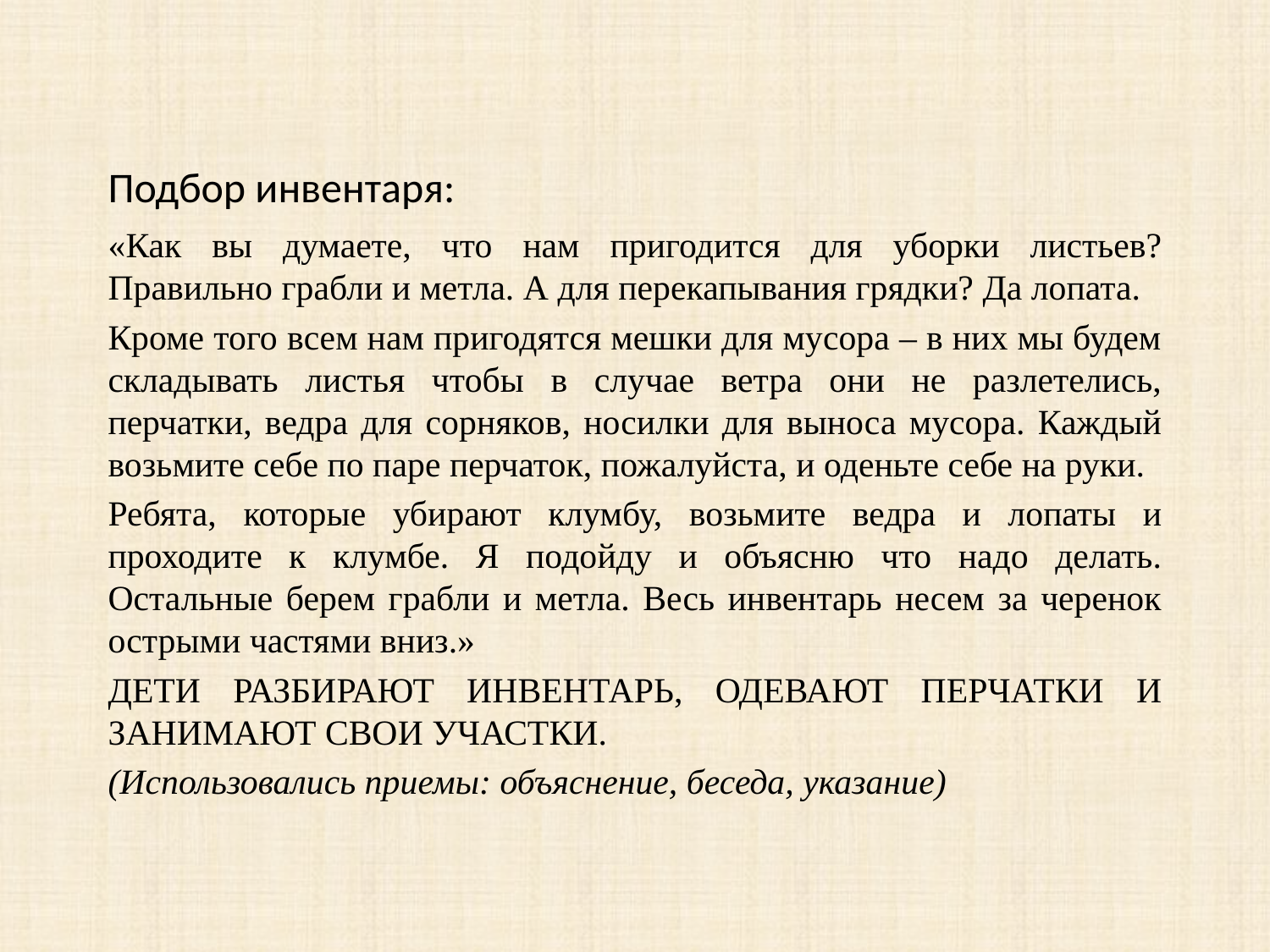

# Подбор инвентаря:
«Как вы думаете, что нам пригодится для уборки листьев? Правильно грабли и метла. А для перекапывания грядки? Да лопата.
Кроме того всем нам пригодятся мешки для мусора – в них мы будем складывать листья чтобы в случае ветра они не разлетелись, перчатки, ведра для сорняков, носилки для выноса мусора. Каждый возьмите себе по паре перчаток, пожалуйста, и оденьте себе на руки.
Ребята, которые убирают клумбу, возьмите ведра и лопаты и проходите к клумбе. Я подойду и объясню что надо делать. Остальные берем грабли и метла. Весь инвентарь несем за черенок острыми частями вниз.»
ДЕТИ РАЗБИРАЮТ ИНВЕНТАРЬ, ОДЕВАЮТ ПЕРЧАТКИ И ЗАНИМАЮТ СВОИ УЧАСТКИ.
(Использовались приемы: объяснение, беседа, указание)